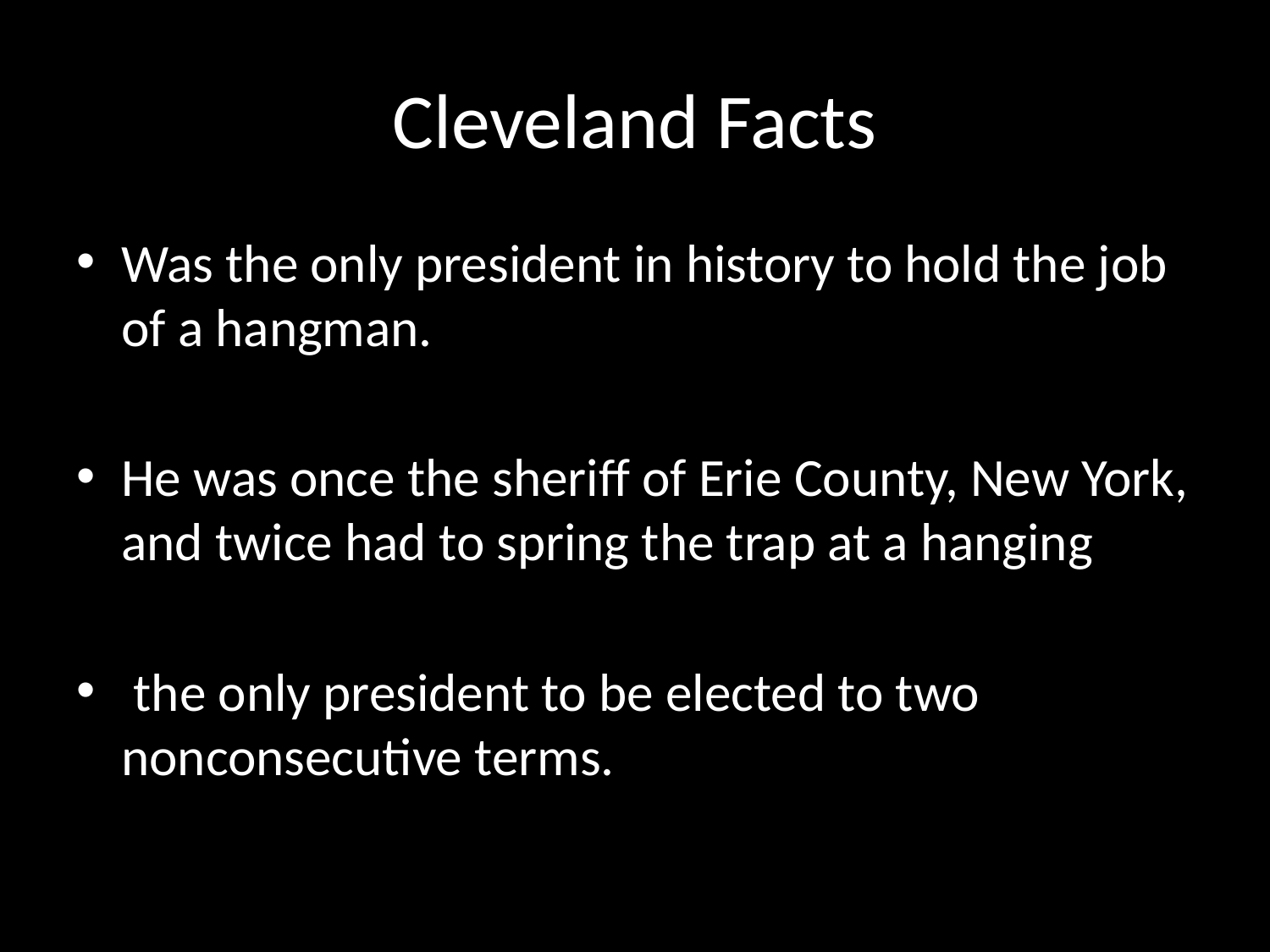

# Cleveland Facts
Was the only president in history to hold the job of a hangman.

He was once the sheriff of Erie County, New York, and twice had to spring the trap at a hanging

 the only president to be elected to two nonconsecutive terms.